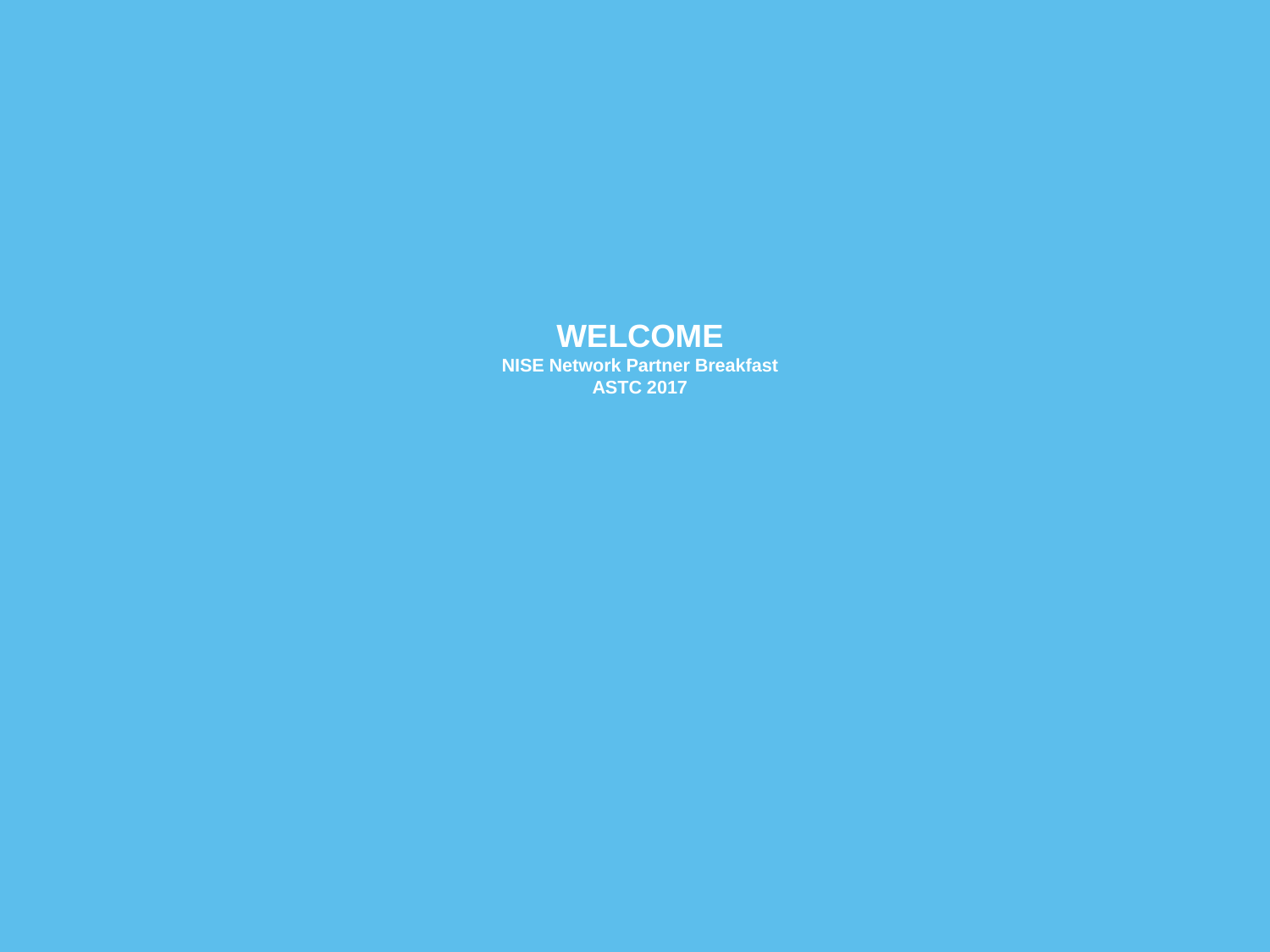

# WELCOME NISE Network Partner Breakfast ASTC 2017